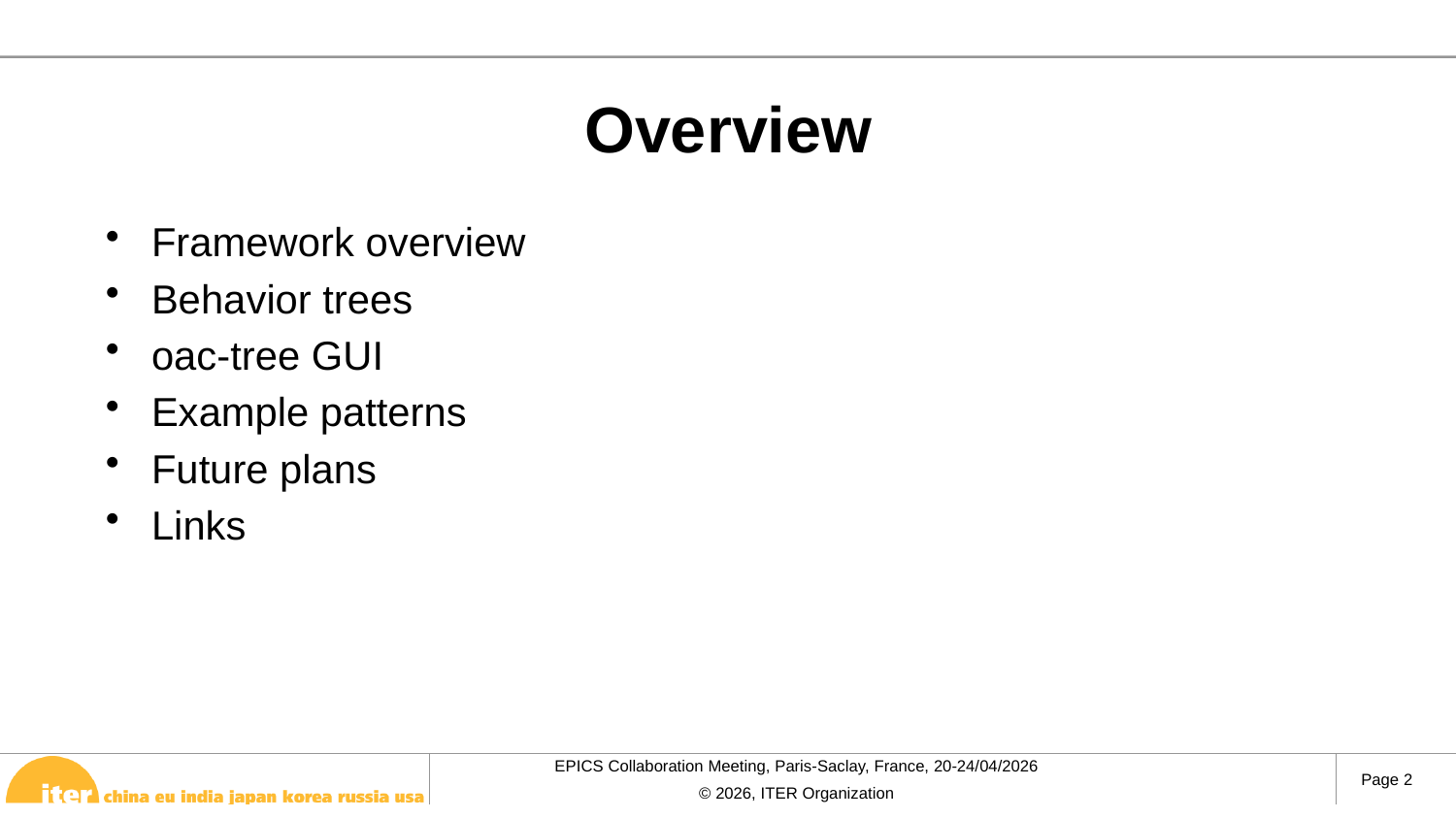

# Overview
Framework overview
Behavior trees
oac-tree GUI
Example patterns
Future plans
Links